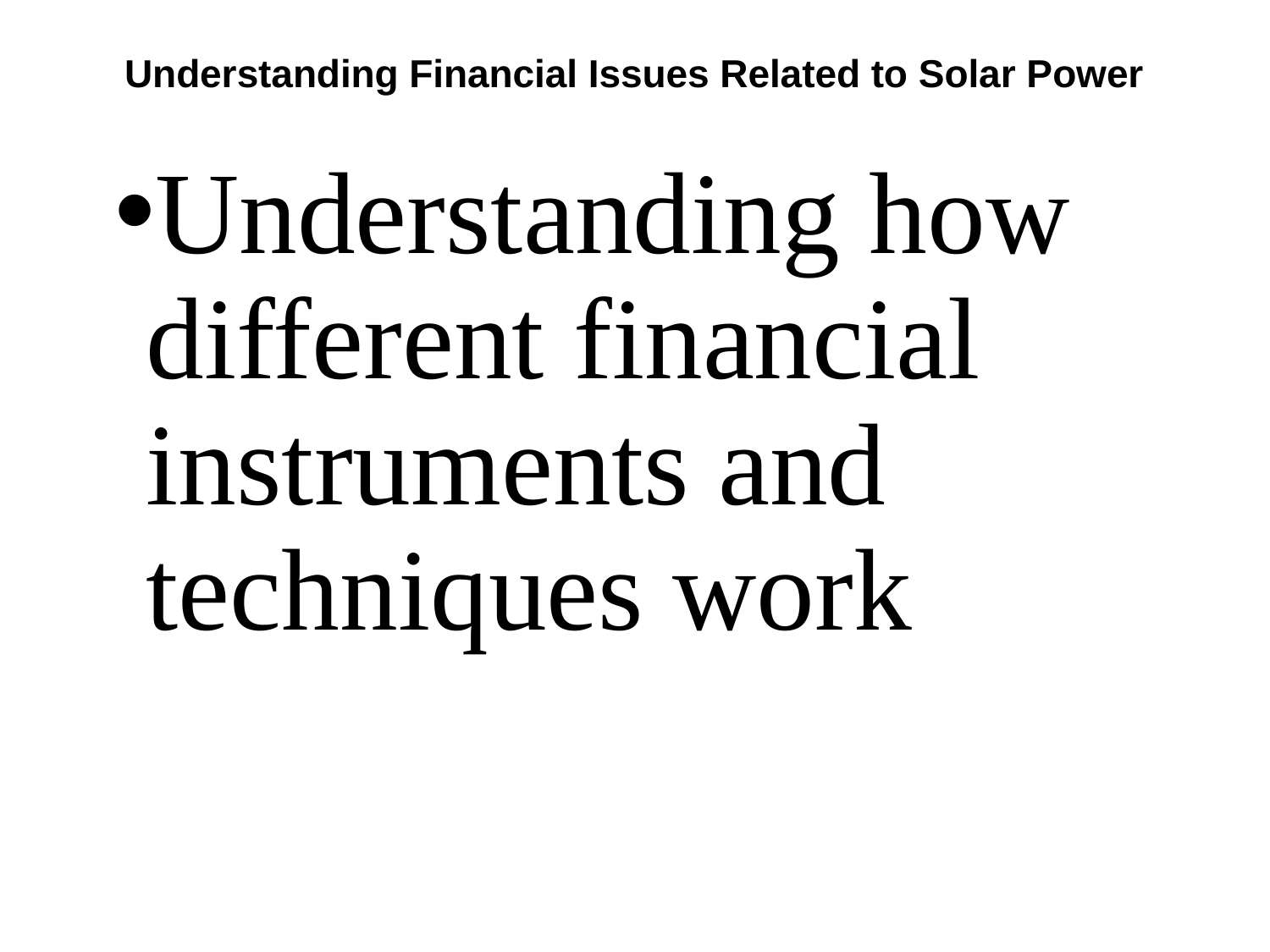

# Understanding Financial Issues Related to Solar Power
Understanding how different financial instruments and techniques work